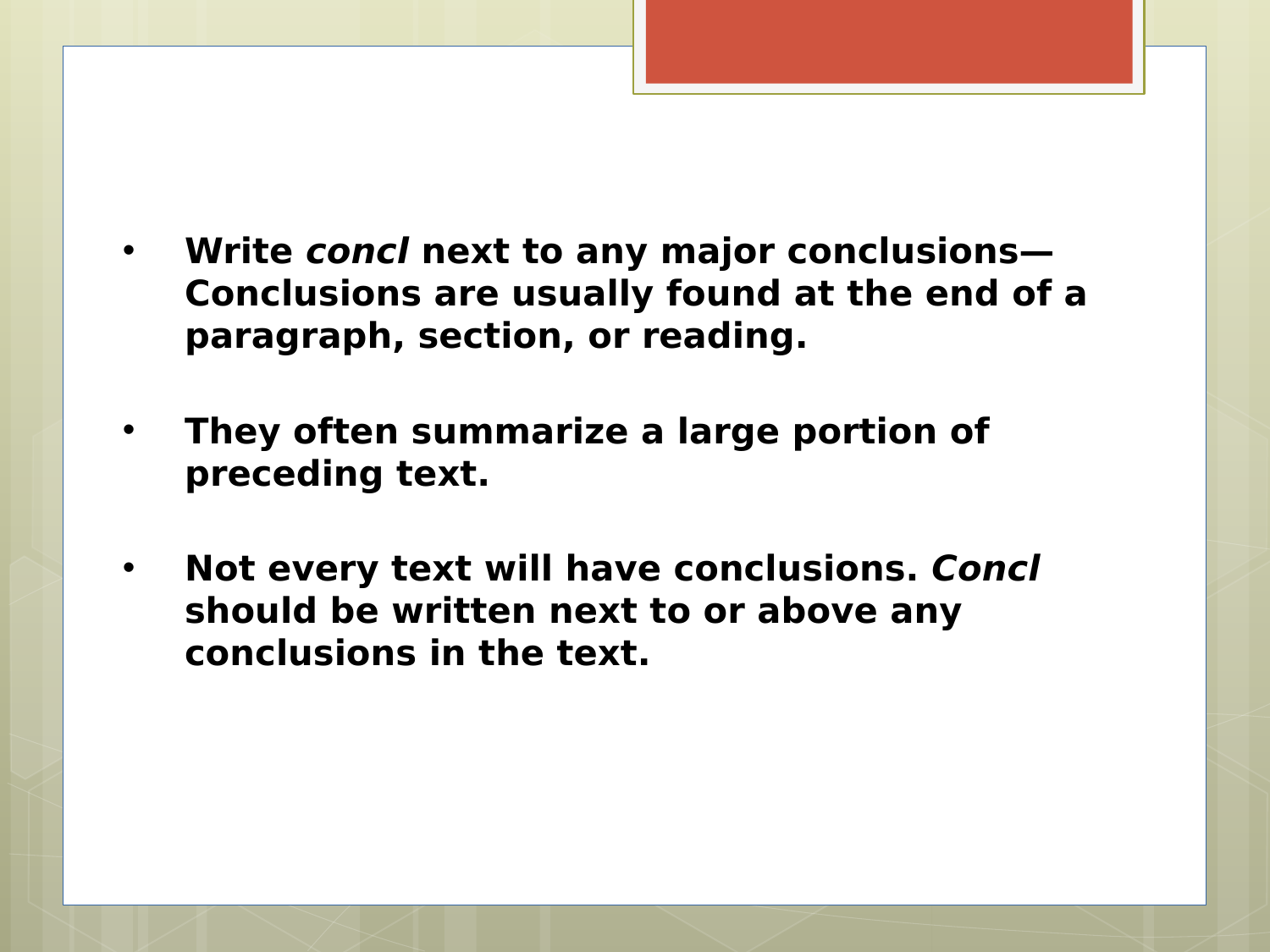

Write concl next to any major conclusions—Conclusions are usually found at the end of a paragraph, section, or reading.

They often summarize a large portion of preceding text.

Not every text will have conclusions. Concl should be written next to or above any conclusions in the text.